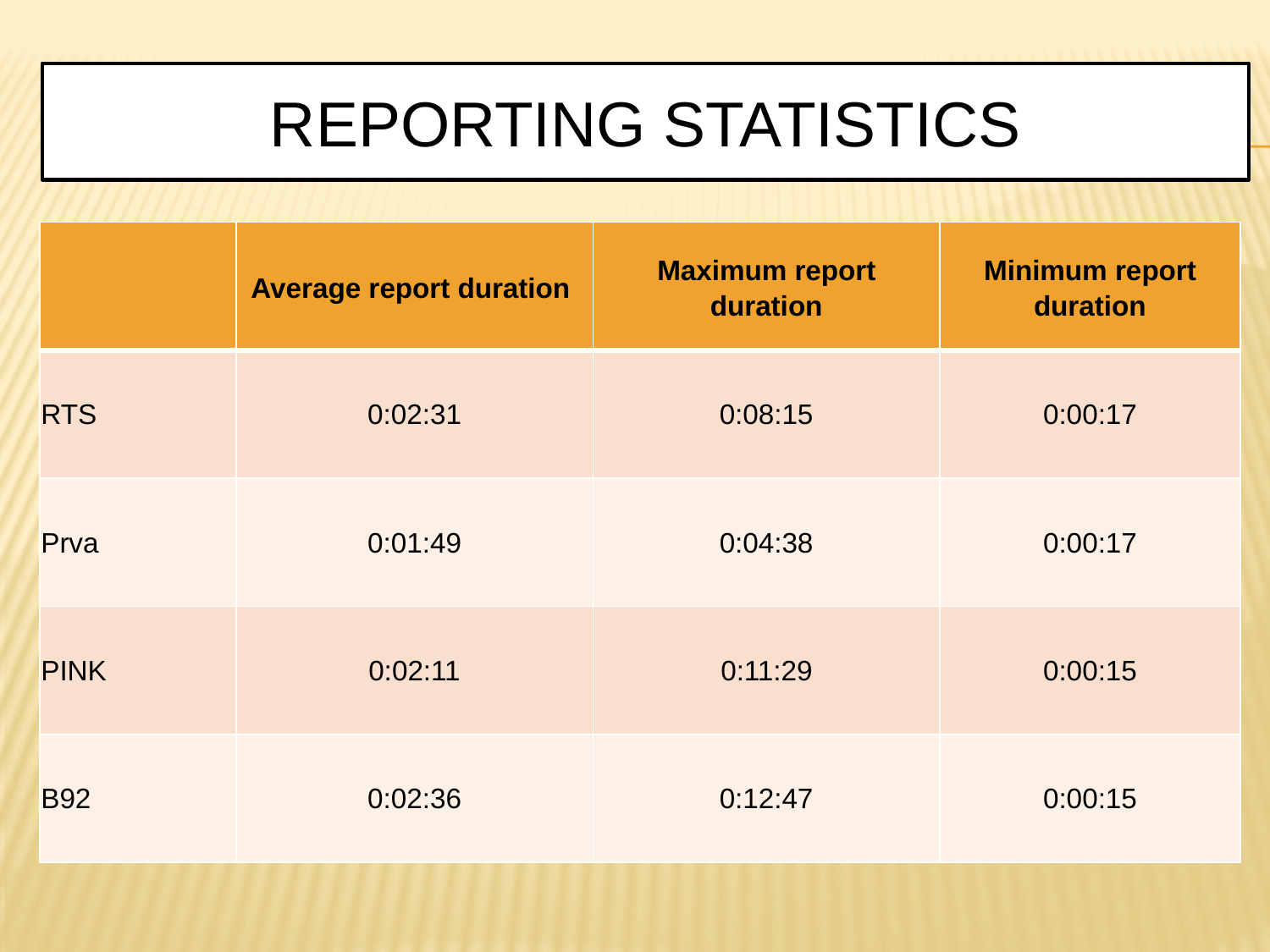

# REPORTING STATISTICS
|  | Average report duration | Maximum report duration | Minimum report duration |
| --- | --- | --- | --- |
| RTS | 0:02:31 | 0:08:15 | 0:00:17 |
| Prva | 0:01:49 | 0:04:38 | 0:00:17 |
| PINK | 0:02:11 | 0:11:29 | 0:00:15 |
| B92 | 0:02:36 | 0:12:47 | 0:00:15 |